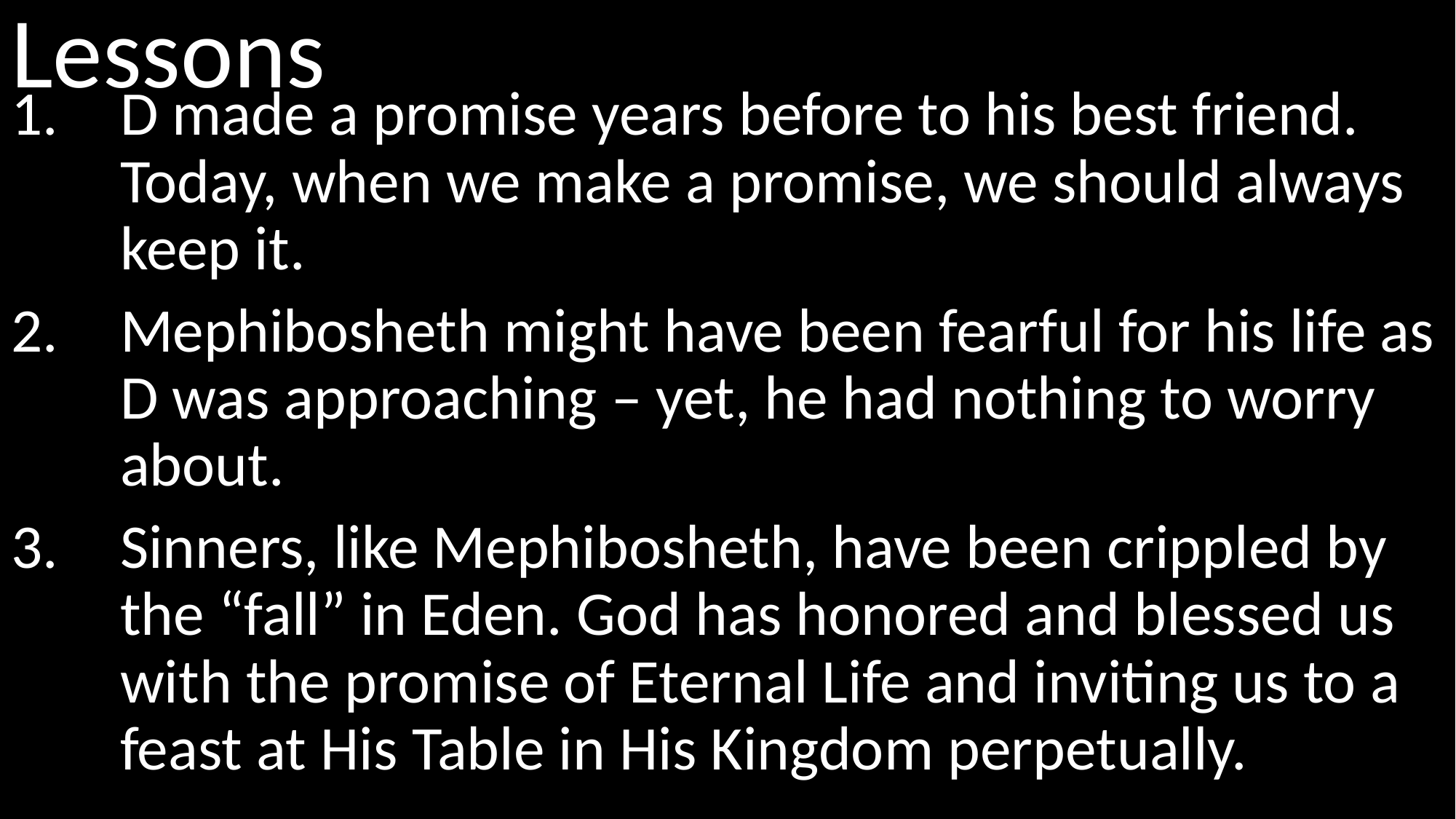

# Lessons
D made a promise years before to his best friend. Today, when we make a promise, we should always keep it.
Mephibosheth might have been fearful for his life as D was approaching – yet, he had nothing to worry about.
Sinners, like Mephibosheth, have been crippled by the “fall” in Eden. God has honored and blessed us with the promise of Eternal Life and inviting us to a feast at His Table in His Kingdom perpetually.